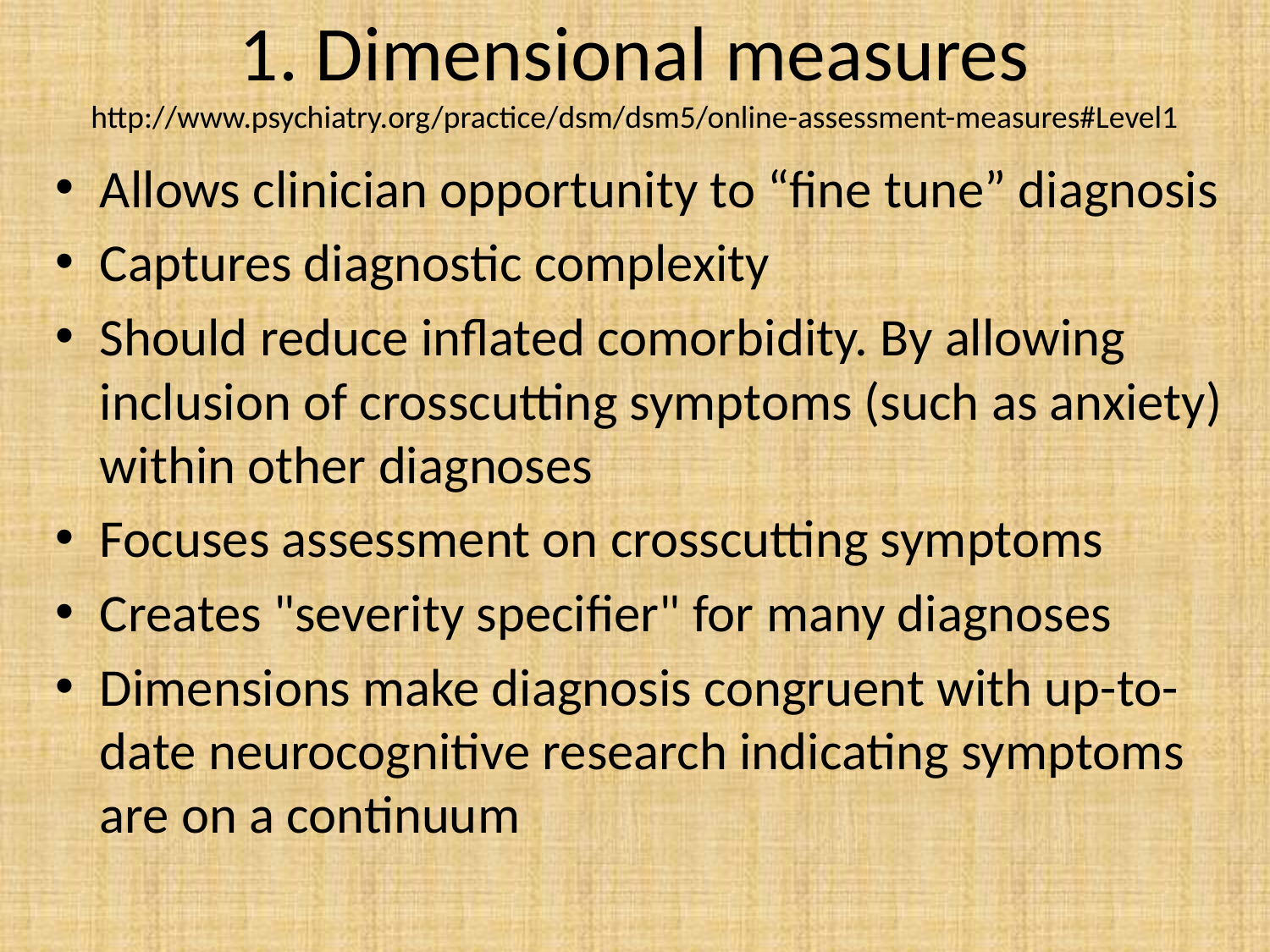

# 1. Dimensional measures http://www.psychiatry.org/practice/dsm/dsm5/online-assessment-measures#Level1
Allows clinician opportunity to “fine tune” diagnosis
Captures diagnostic complexity
Should reduce inflated comorbidity. By allowing inclusion of crosscutting symptoms (such as anxiety) within other diagnoses
Focuses assessment on crosscutting symptoms
Creates "severity specifier" for many diagnoses
Dimensions make diagnosis congruent with up-to-date neurocognitive research indicating symptoms are on a continuum